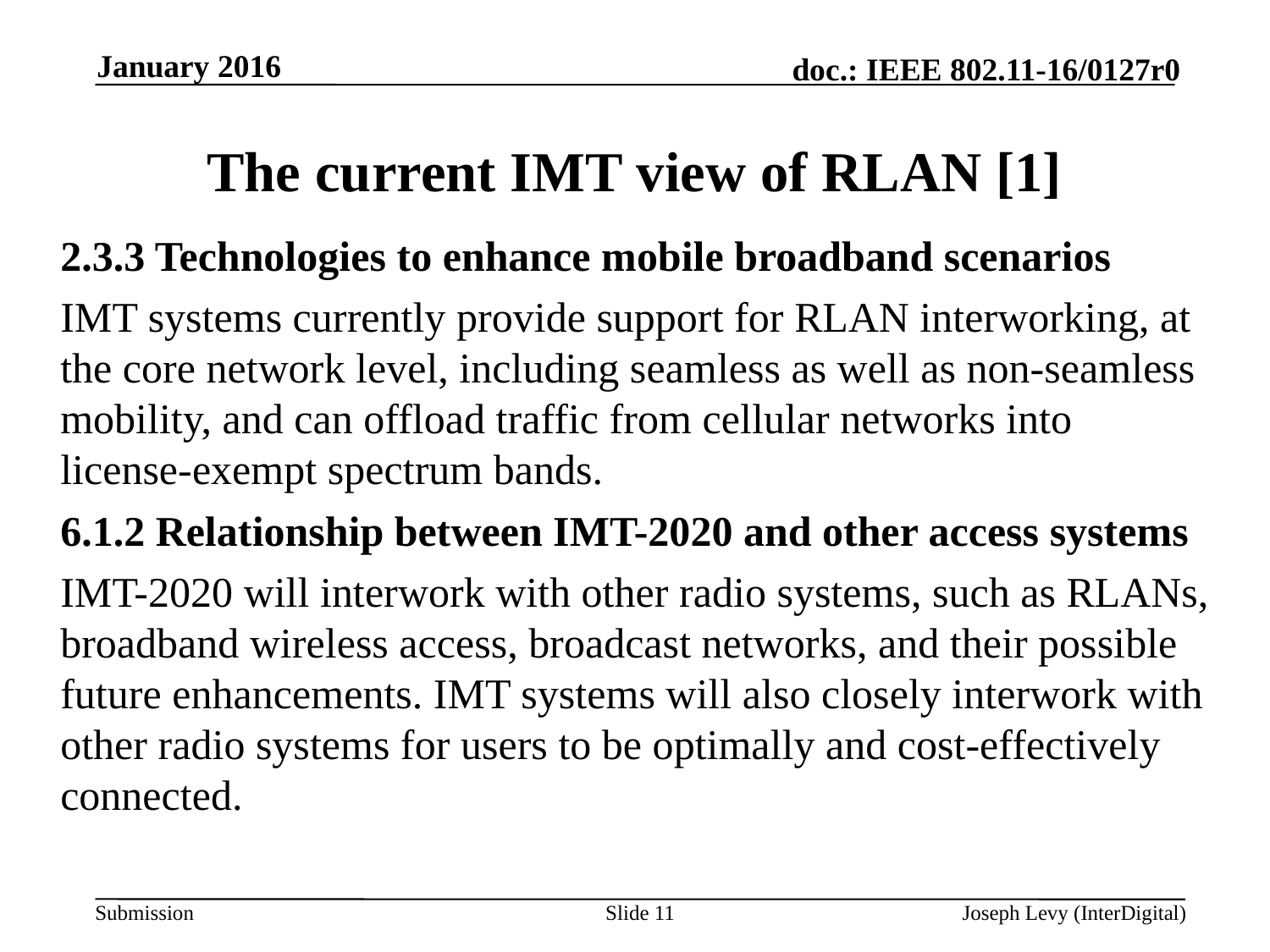

January 2016
# The current IMT view of RLAN [1]
2.3.3 Technologies to enhance mobile broadband scenarios
IMT systems currently provide support for RLAN interworking, at the core network level, including seamless as well as non-seamless mobility, and can offload traffic from cellular networks into license-exempt spectrum bands.
6.1.2 Relationship between IMT-2020 and other access systems
IMT-2020 will interwork with other radio systems, such as RLANs, broadband wireless access, broadcast networks, and their possible future enhancements. IMT systems will also closely interwork with other radio systems for users to be optimally and cost-effectively connected.
Slide 11
Joseph Levy (InterDigital)